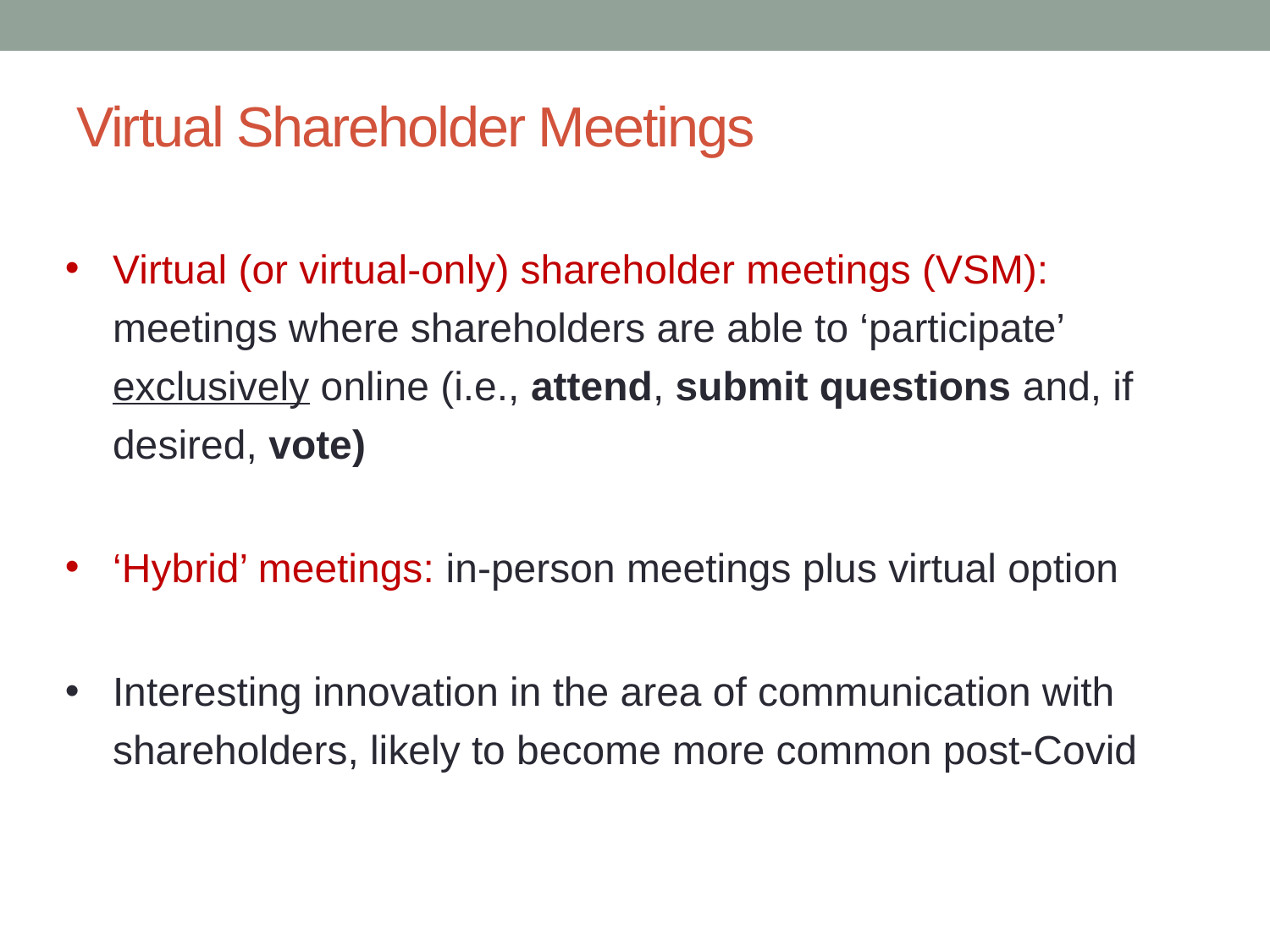

# Virtual Shareholder Meetings
Virtual (or virtual-only) shareholder meetings (VSM): meetings where shareholders are able to ‘participate’ exclusively online (i.e., attend, submit questions and, if desired, vote)

‘Hybrid’ meetings: in-person meetings plus virtual option

Interesting innovation in the area of communication with shareholders, likely to become more common post-Covid